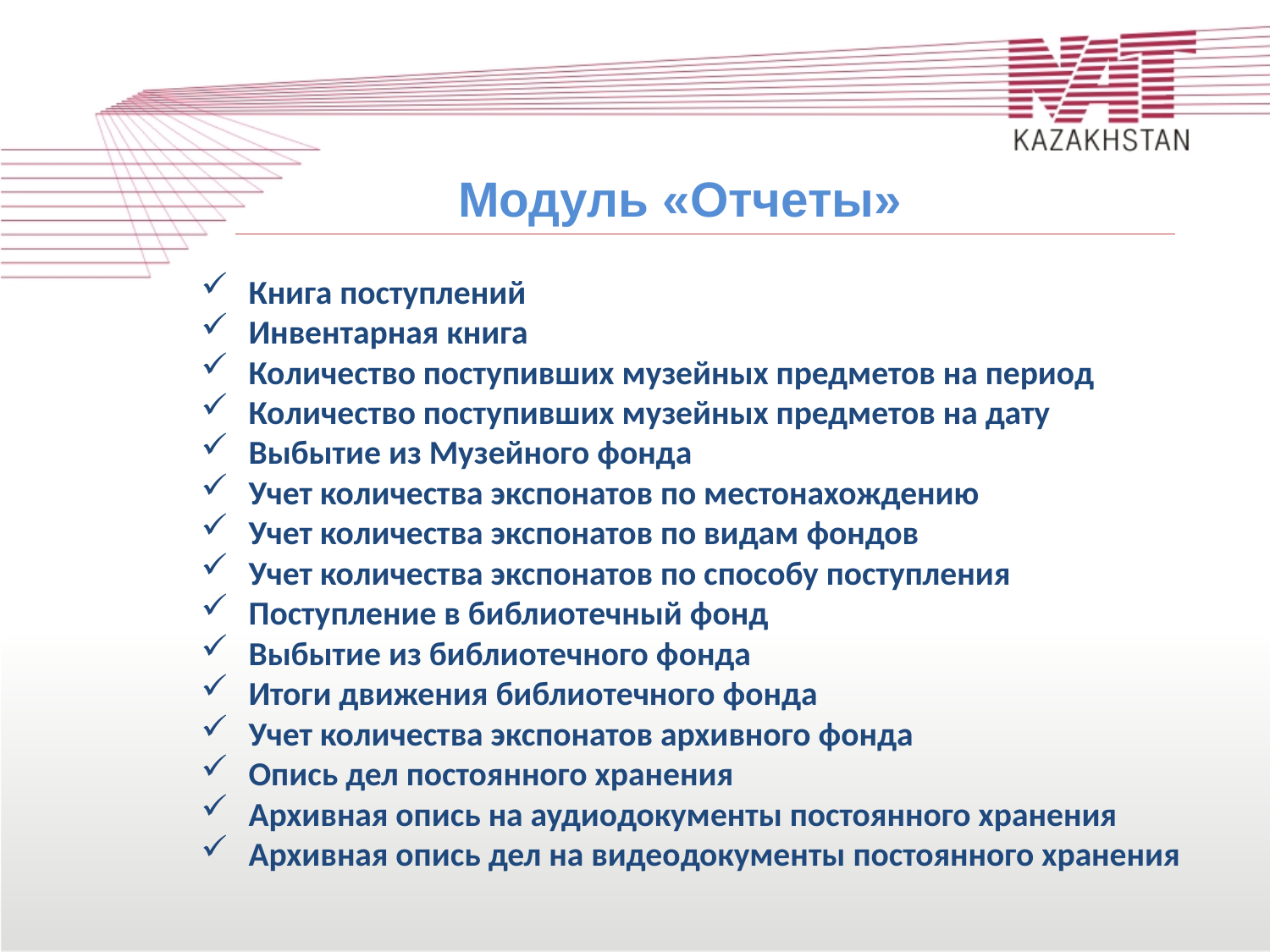

Модуль «Отчеты»
Книга поступлений
Инвентарная книга
Количество поступивших музейных предметов на период
Количество поступивших музейных предметов на дату
Выбытие из Музейного фонда
Учет количества экспонатов по местонахождению
Учет количества экспонатов по видам фондов
Учет количества экспонатов по способу поступления
Поступление в библиотечный фонд
Выбытие из библиотечного фонда
Итоги движения библиотечного фонда
Учет количества экспонатов архивного фонда
Опись дел постоянного хранения
Архивная опись на аудиодокументы постоянного хранения
Архивная опись дел на видеодокументы постоянного хранения